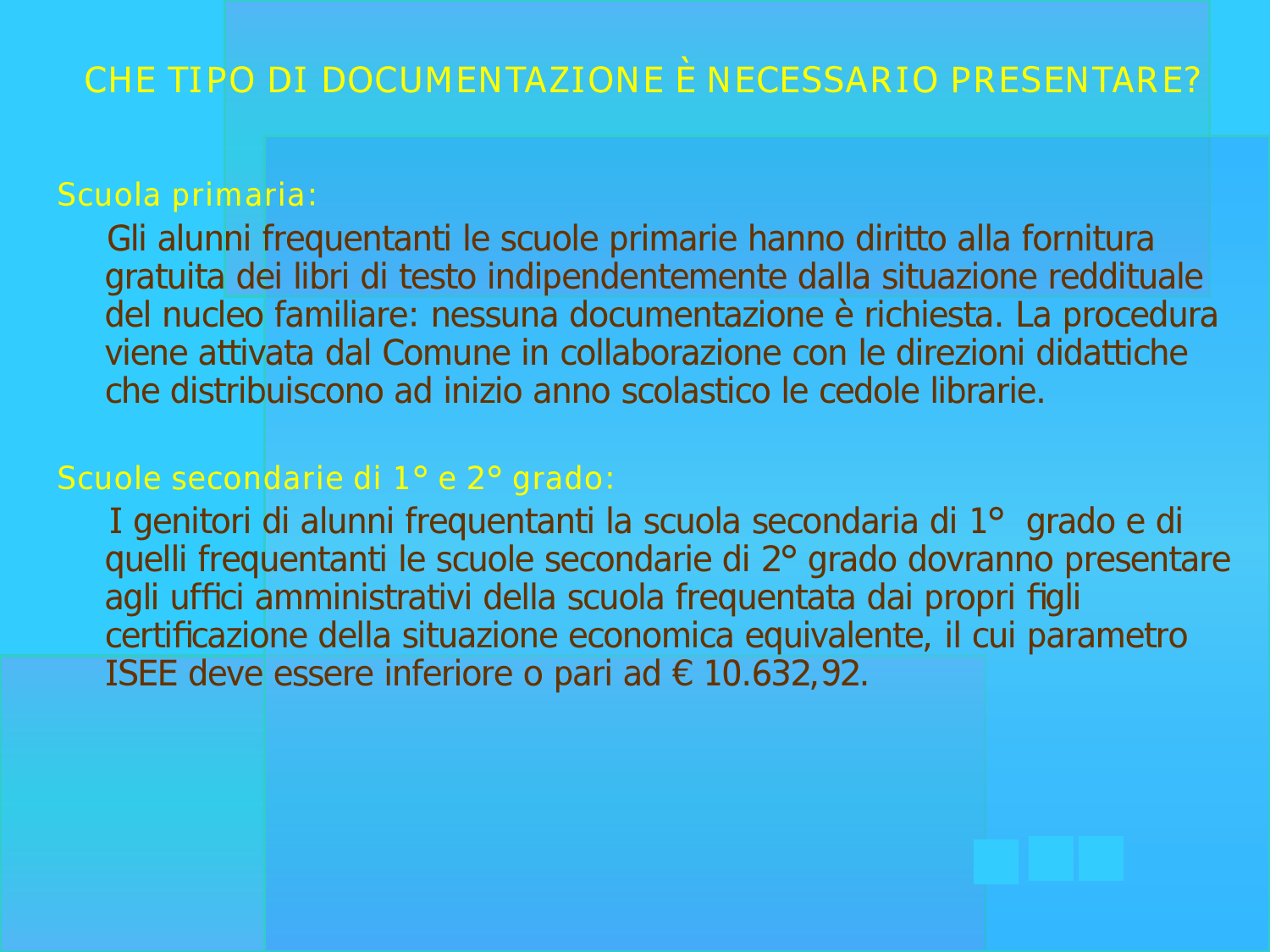

CHE TIPO DI DOCUMENTAZIONE È NECESSARIO PRESENTARE?

Scuola primaria:
     Gli alunni frequentanti le scuole primarie hanno diritto alla fornitura gratuita dei libri di testo indipendentemente dalla situazione reddituale del nucleo familiare: nessuna documentazione è richiesta. La procedura viene attivata dal Comune in collaborazione con le direzioni didattiche che distribuiscono ad inizio anno scolastico le cedole librarie.

Scuole secondarie di 1° e 2° grado:
     I genitori di alunni frequentanti la scuola secondaria di 1°  grado e di quelli frequentanti le scuole secondarie di 2° grado dovranno presentare agli uffici amministrativi della scuola frequentata dai propri figli certificazione della situazione economica equivalente, il cui parametro ISEE deve essere inferiore o pari ad € 10.632,92.